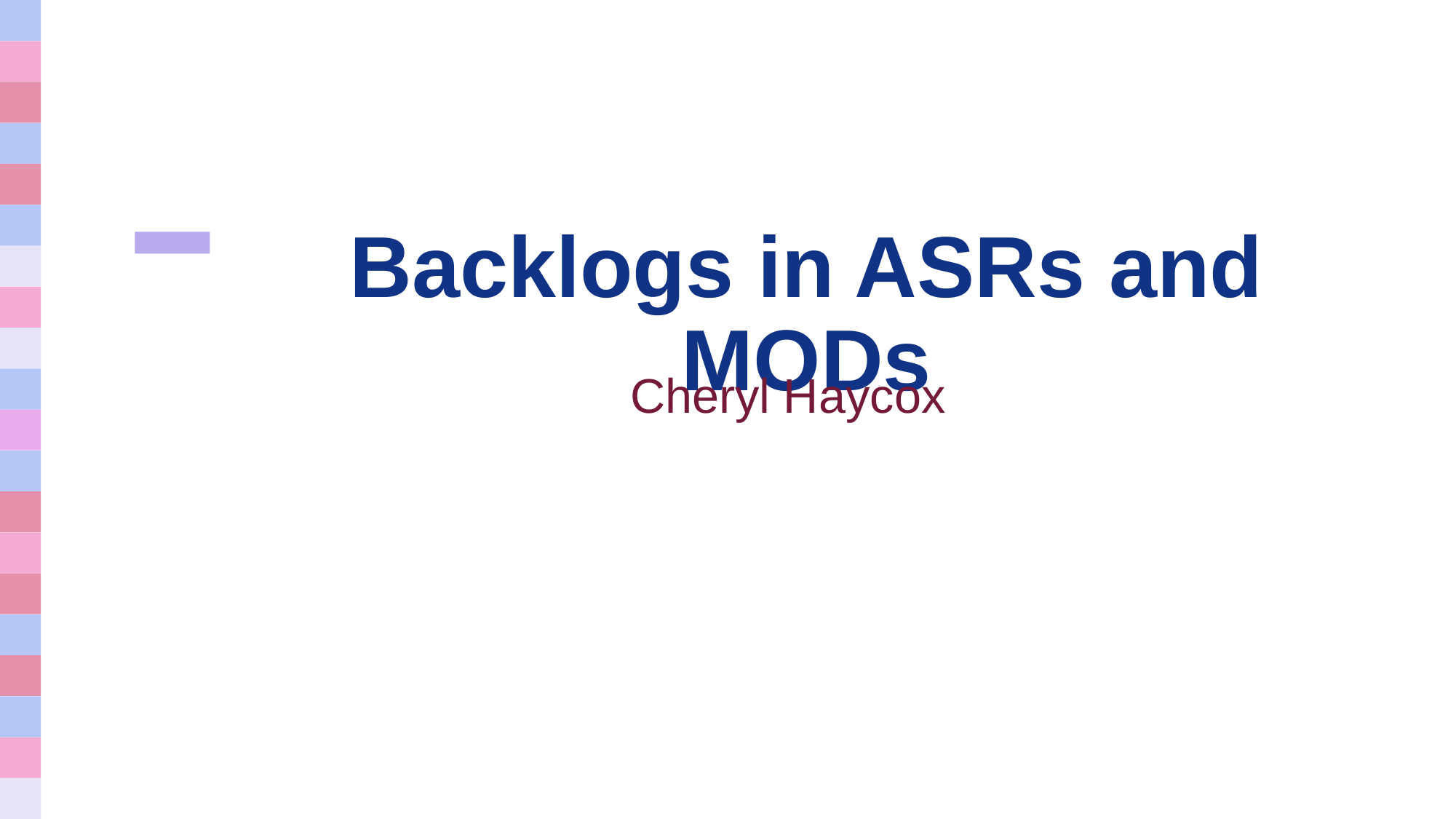

# Backlogs in ASRs and MODs
Cheryl Haycox